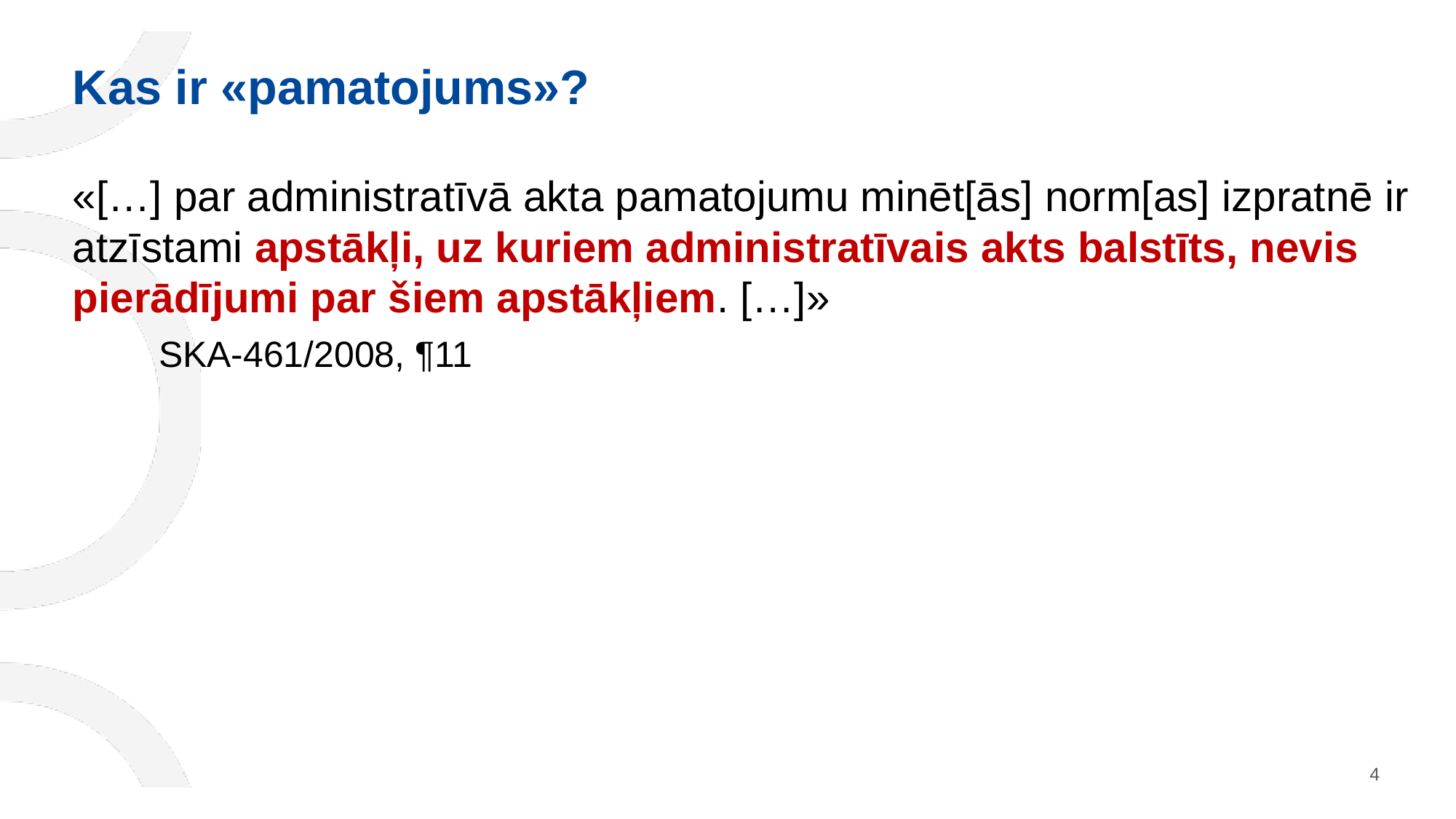

# Kas ir «pamatojums»?
«[…] par administratīvā akta pamatojumu minēt[ās] norm[as] izpratnē ir atzīstami apstākļi, uz kuriem administratīvais akts balstīts, nevis pierādījumi par šiem apstākļiem. […]»
SKA-461/2008, ¶11